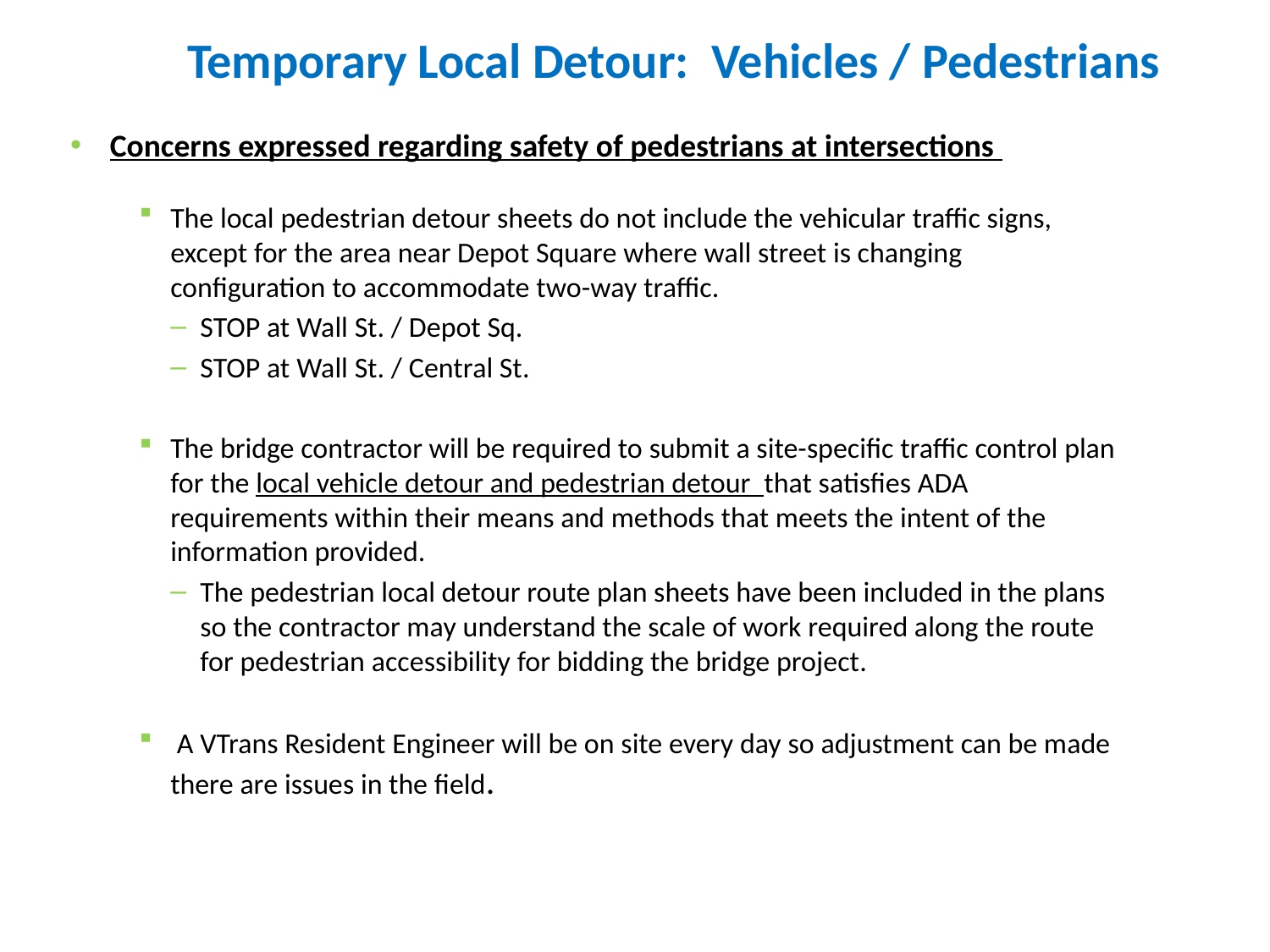

# Temporary Local Detour:  Vehicles / Pedestrians

Concerns expressed regarding safety of pedestrians at intersections

The local pedestrian detour sheets do not include the vehicular traffic signs, except for the area near Depot Square where wall street is changing configuration to accommodate two-way traffic.
STOP at Wall St. / Depot Sq.
STOP at Wall St. / Central St.

The bridge contractor will be required to submit a site-specific traffic control plan for the local vehicle detour and pedestrian detour  that satisfies ADA requirements within their means and methods that meets the intent of the information provided.
The pedestrian local detour route plan sheets have been included in the plans so the contractor may understand the scale of work required along the route for pedestrian accessibility for bidding the bridge project.

 A VTrans Resident Engineer will be on site every day so adjustment can be made there are issues in the field.